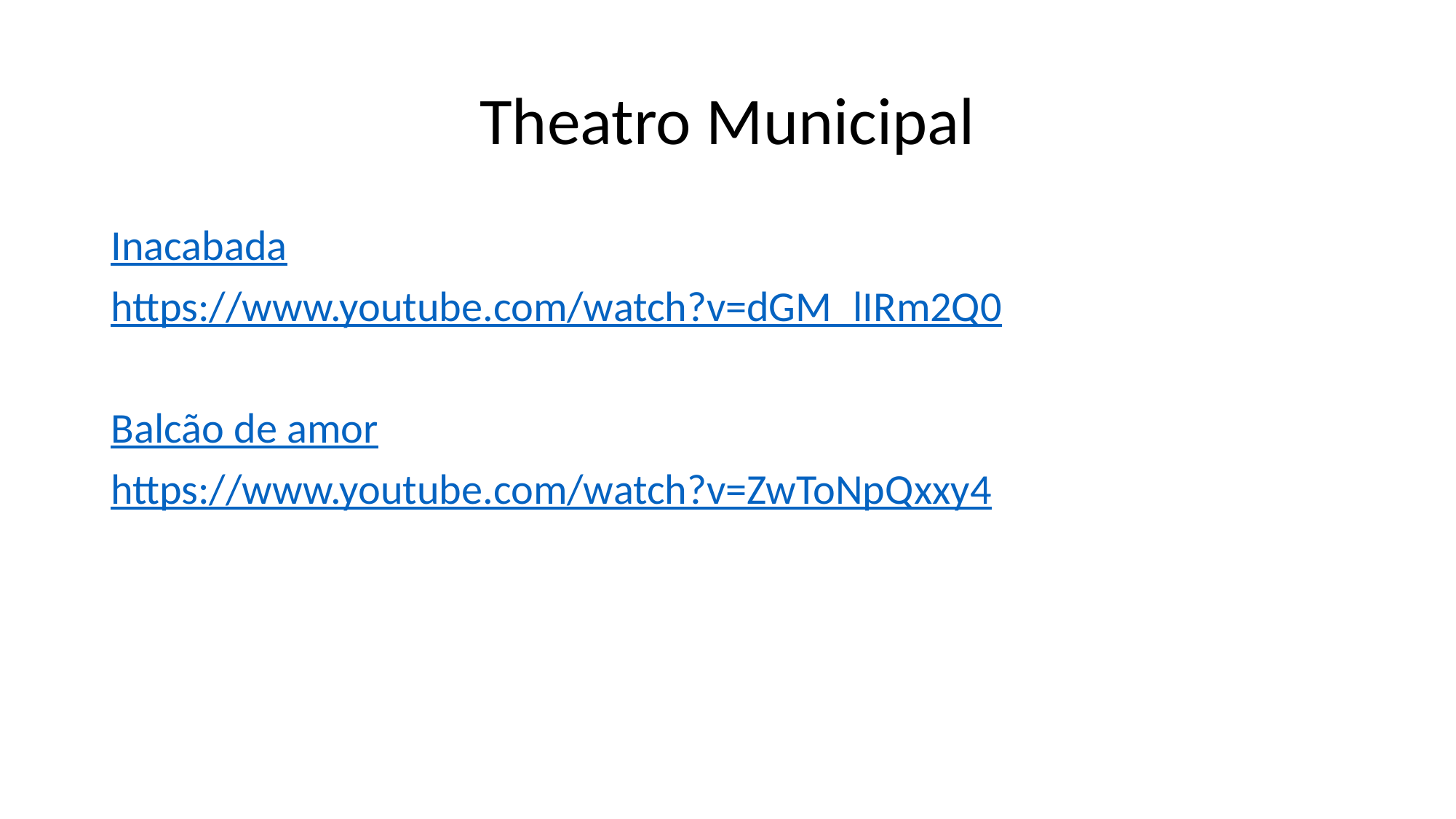

# Theatro Municipal
Inacabada
https://www.youtube.com/watch?v=dGM_lIRm2Q0

Balcão de amor
https://www.youtube.com/watch?v=ZwToNpQxxy4